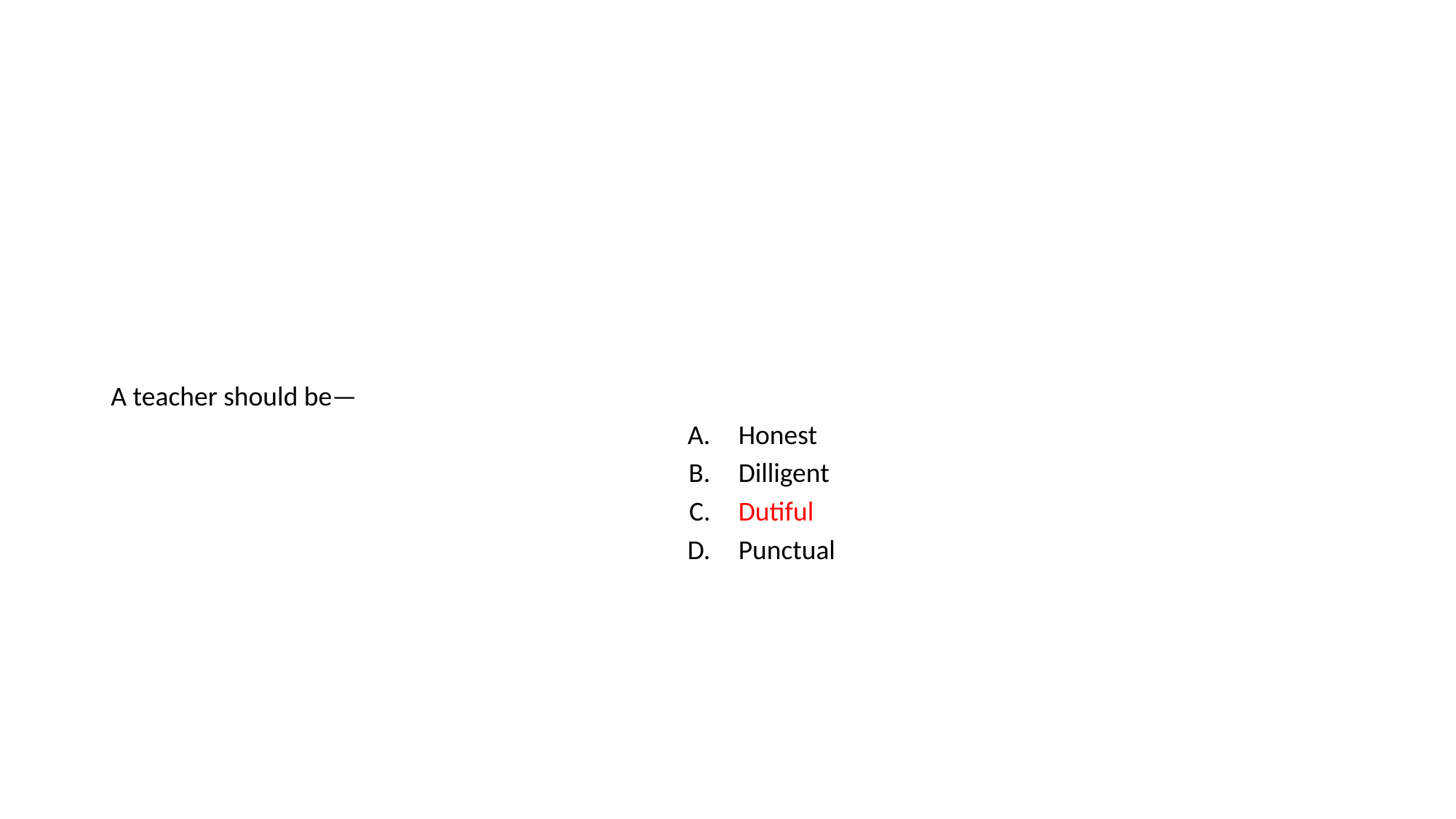

#
| A teacher should be— |  |
| --- | --- |
| A. | Honest |
| B. | Dilligent |
| C. | Dutiful |
| D. | Punctual |